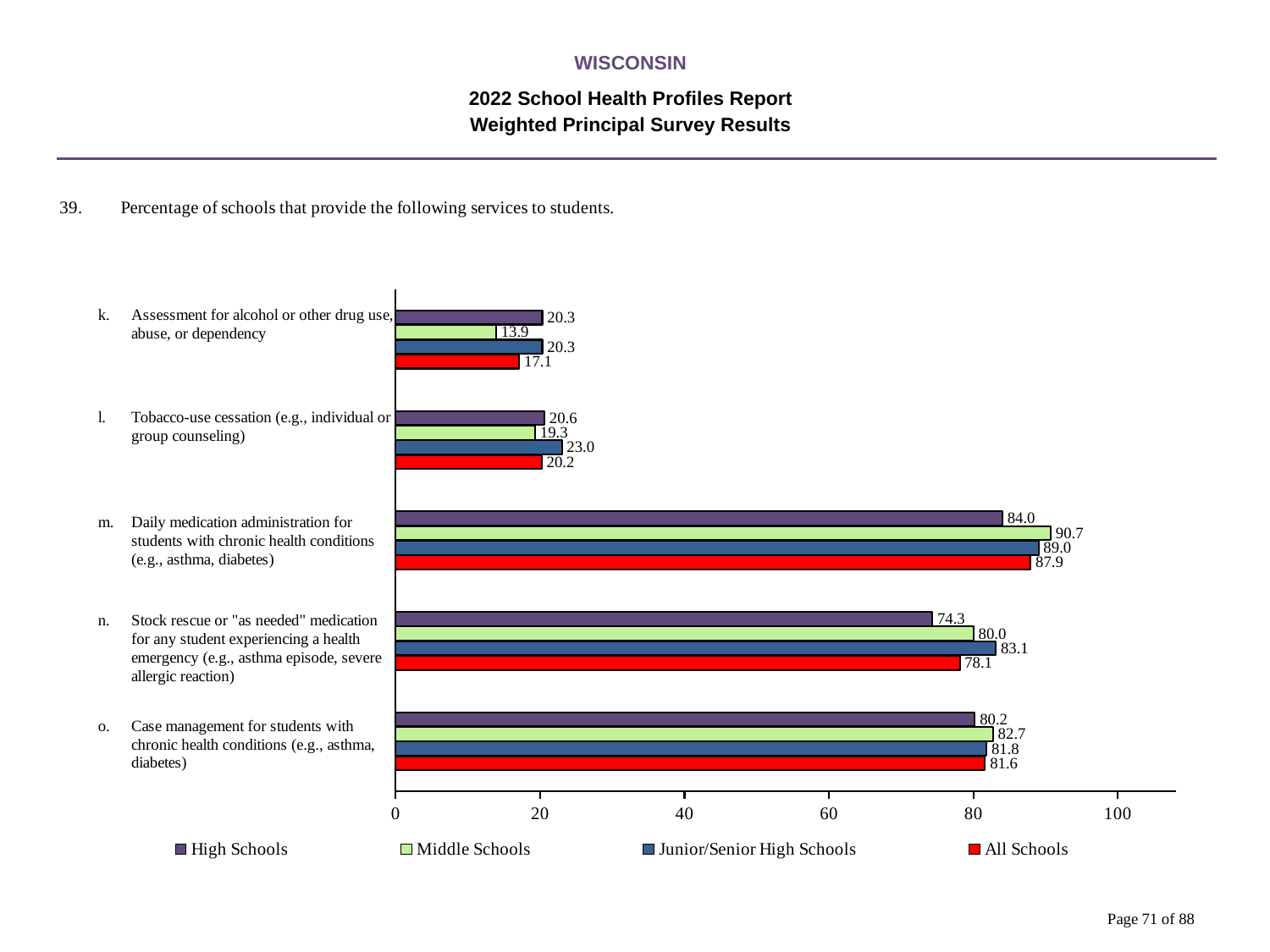

WISCONSIN
2022 School Health Profiles Report
Weighted Principal Survey Results

### Chart

| Category | All Schools | Junior/Senior High Schools | Middle Schools | High Schools |
|---|---|---|---|---|
| Case management for students with chronic health conditions (e.g., asthma, diabetes) | 81.6 | 81.8 | 82.7 | 80.2 |
| Stock rescue or "as needed" medication for any student experiencing a health emergency (e.g., asthma episode, severe allergic reaction) | 78.1 | 83.1 | 80.0 | 74.3 |
| Daily medication administration for students with chronic health conditions (e.g., asthma, diabetes) | 87.9 | 89.0 | 90.7 | 84.0 |
| Tobacco-use cessation (e.g., individual or group counseling) | 20.2 | 23.0 | 19.3 | 20.6 |
| Assessment for alcohol or other drug use, abuse, or dependency | 17.1 | 20.3 | 13.9 | 20.3 |